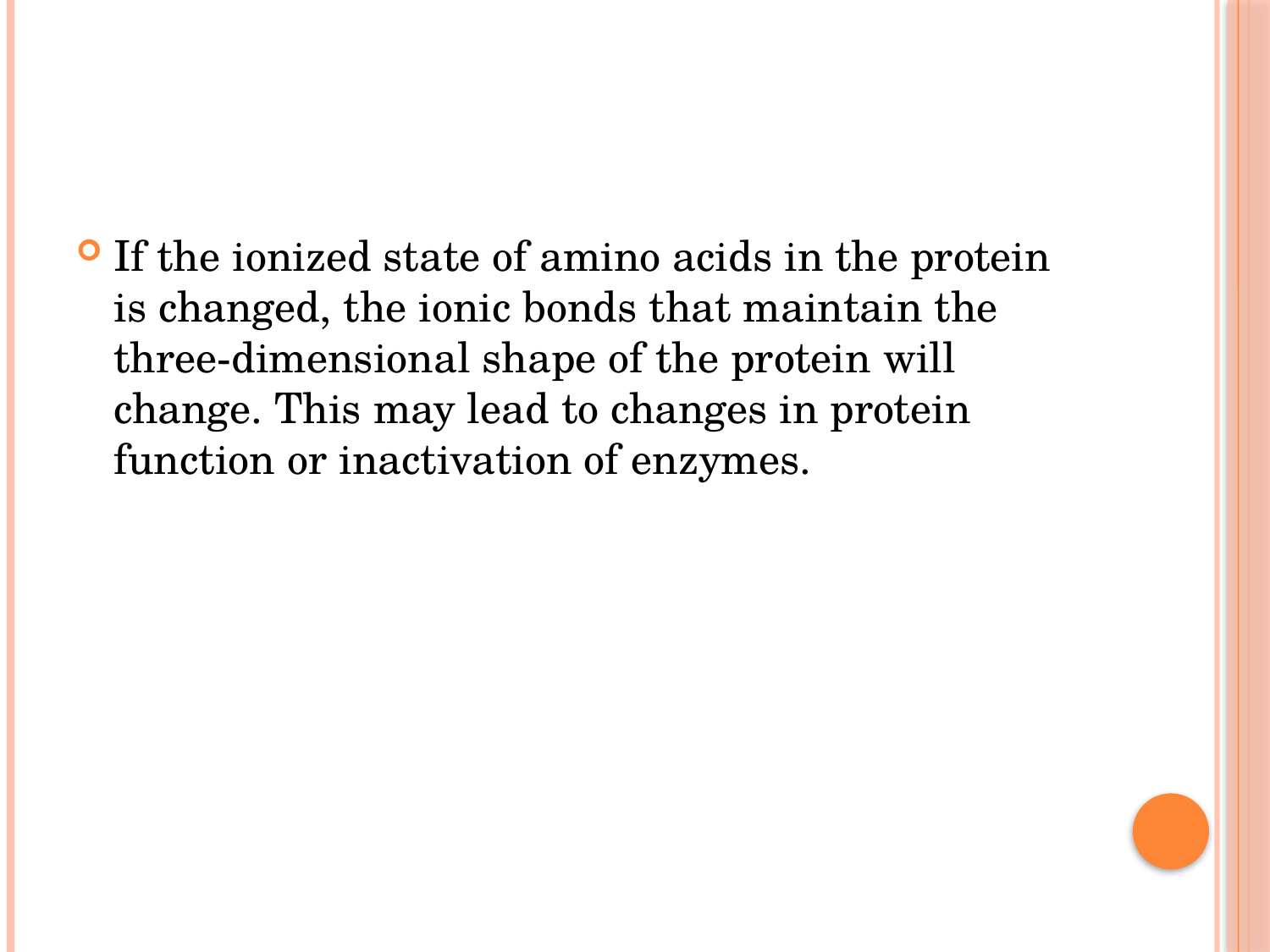

#
If the ionized state of amino acids in the protein is changed, the ionic bonds that maintain the three-dimensional shape of the protein will change. This may lead to changes in protein function or inactivation of enzymes.